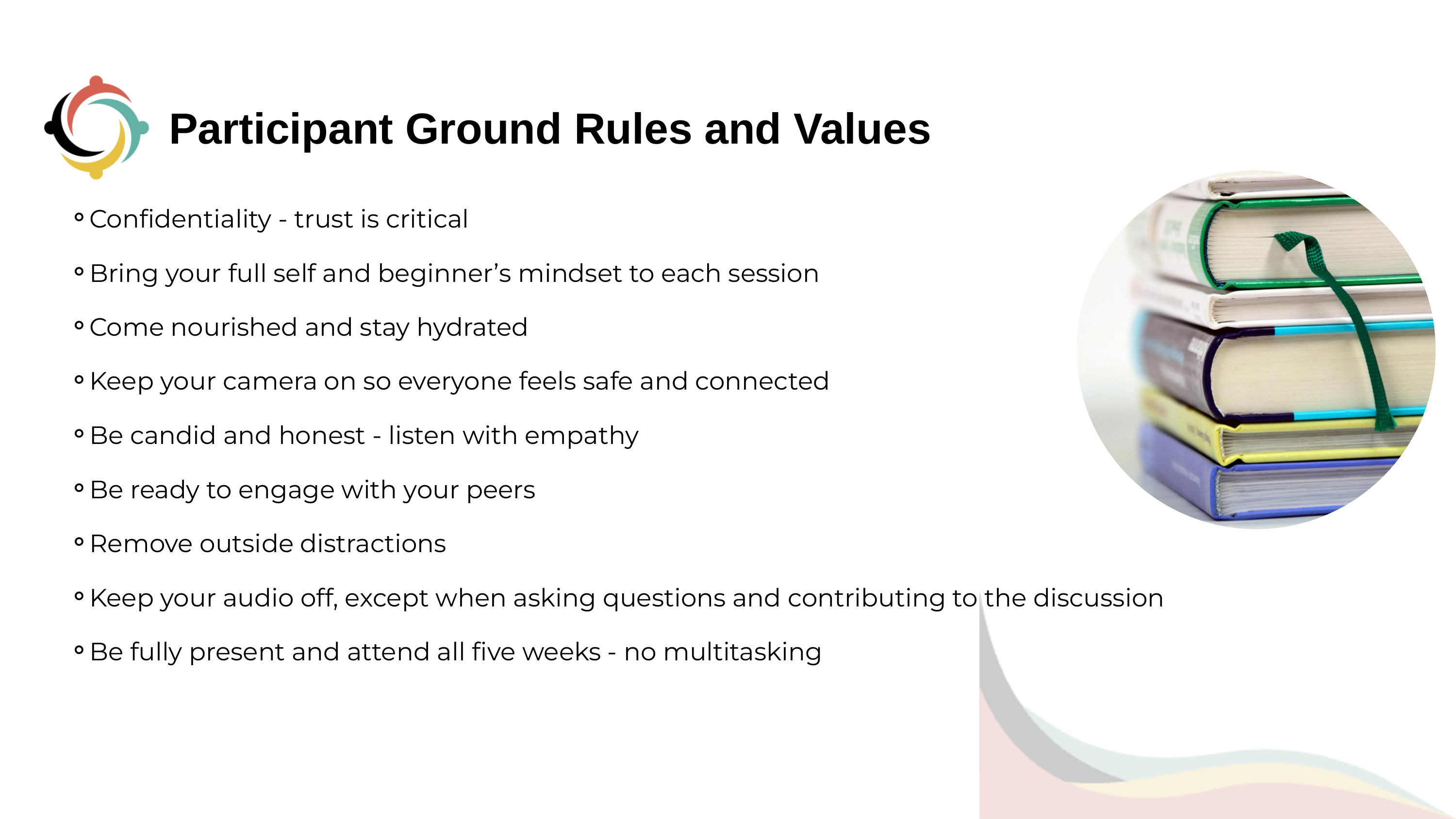

Participant Ground Rules and Values

Confidentiality - trust is critical

Bring your full self and beginner’s mindset to each session

Come nourished and stay hydrated

Keep your camera on so everyone feels safe and connected

Be candid and honest - listen with empathy

Be ready to engage with your peers

Remove outside distractions

Keep your audio off, except when asking questions and contributing to the discussion

Be fully present and attend all five weeks - no multitasking